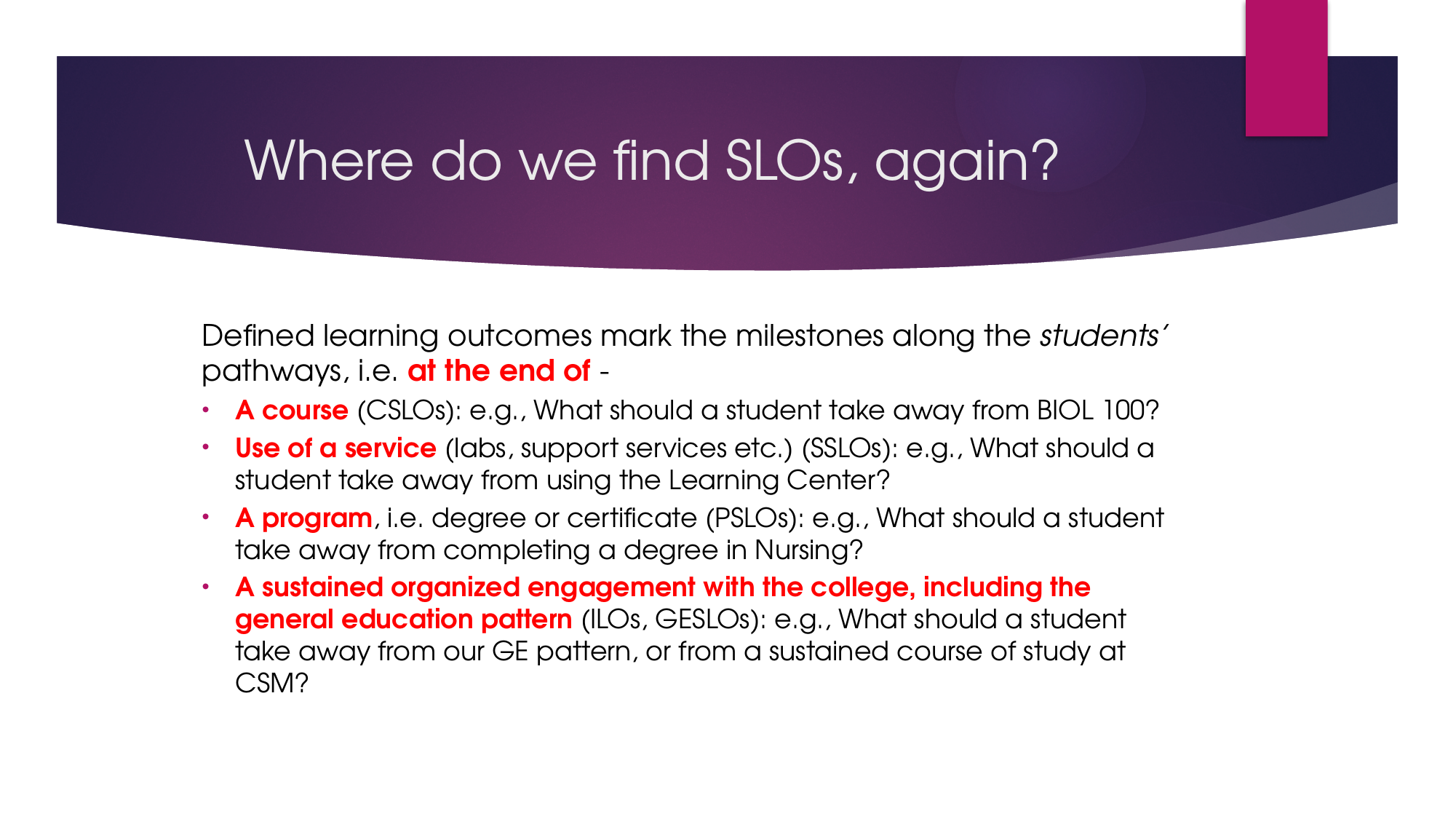

# Where do we find SLOs, again?
Defined learning outcomes mark the milestones along the students’ pathways, i.e. at the end of -
A course (CSLOs): e.g., What should a student take away from BIOL 100?
Use of a service (labs, support services etc.) (SSLOs): e.g., What should a student take away from using the Learning Center?
A program, i.e. degree or certificate (PSLOs): e.g., What should a student take away from completing a degree in Nursing?
A sustained organized engagement with the college, including the general education pattern (ILOs, GESLOs): e.g., What should a student take away from our GE pattern, or from a sustained course of study at CSM?